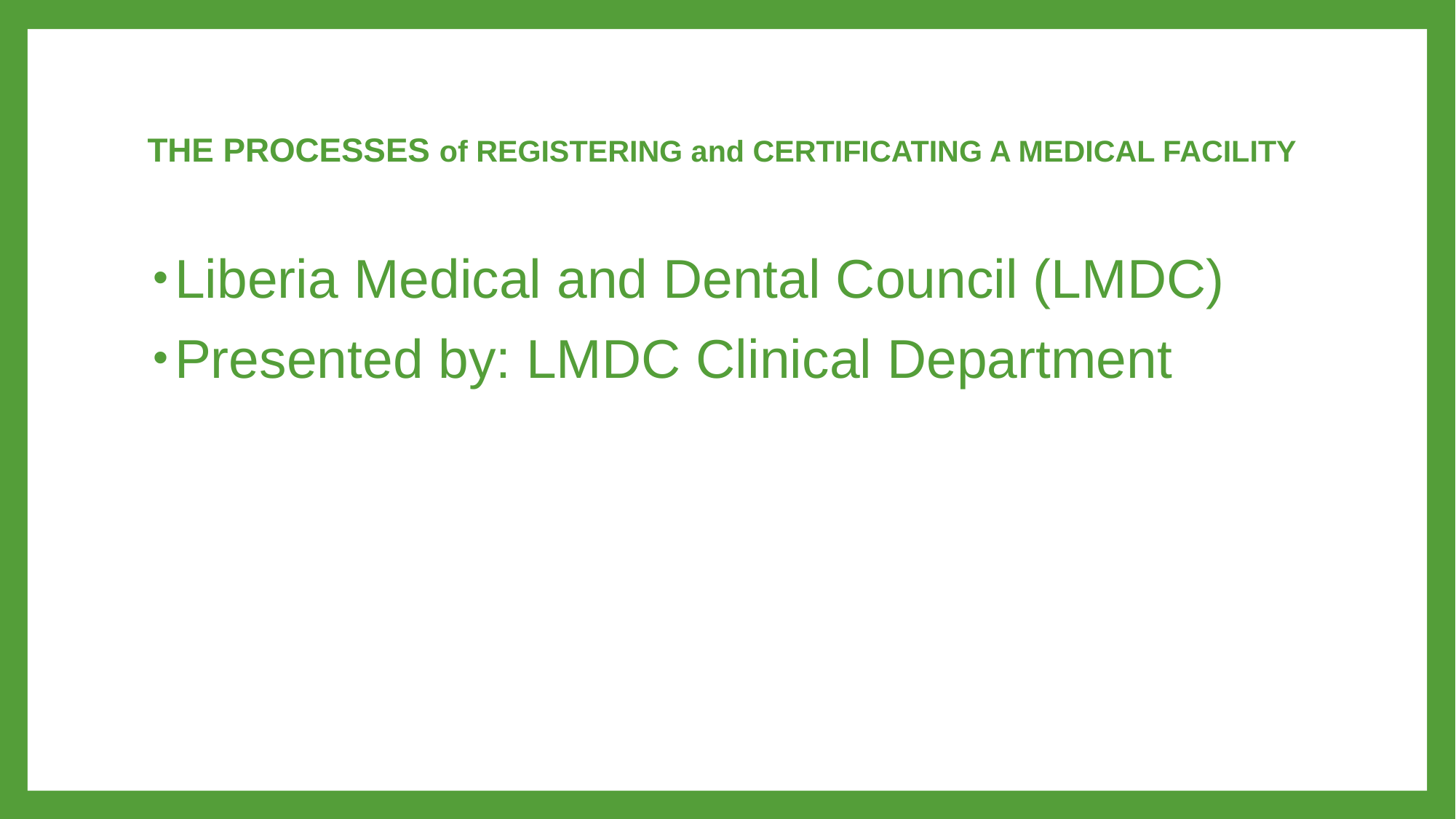

# THE PROCESSES of REGISTERING and CERTIFICATING A MEDICAL FACILITY
Liberia Medical and Dental Council (LMDC)
Presented by: LMDC Clinical Department